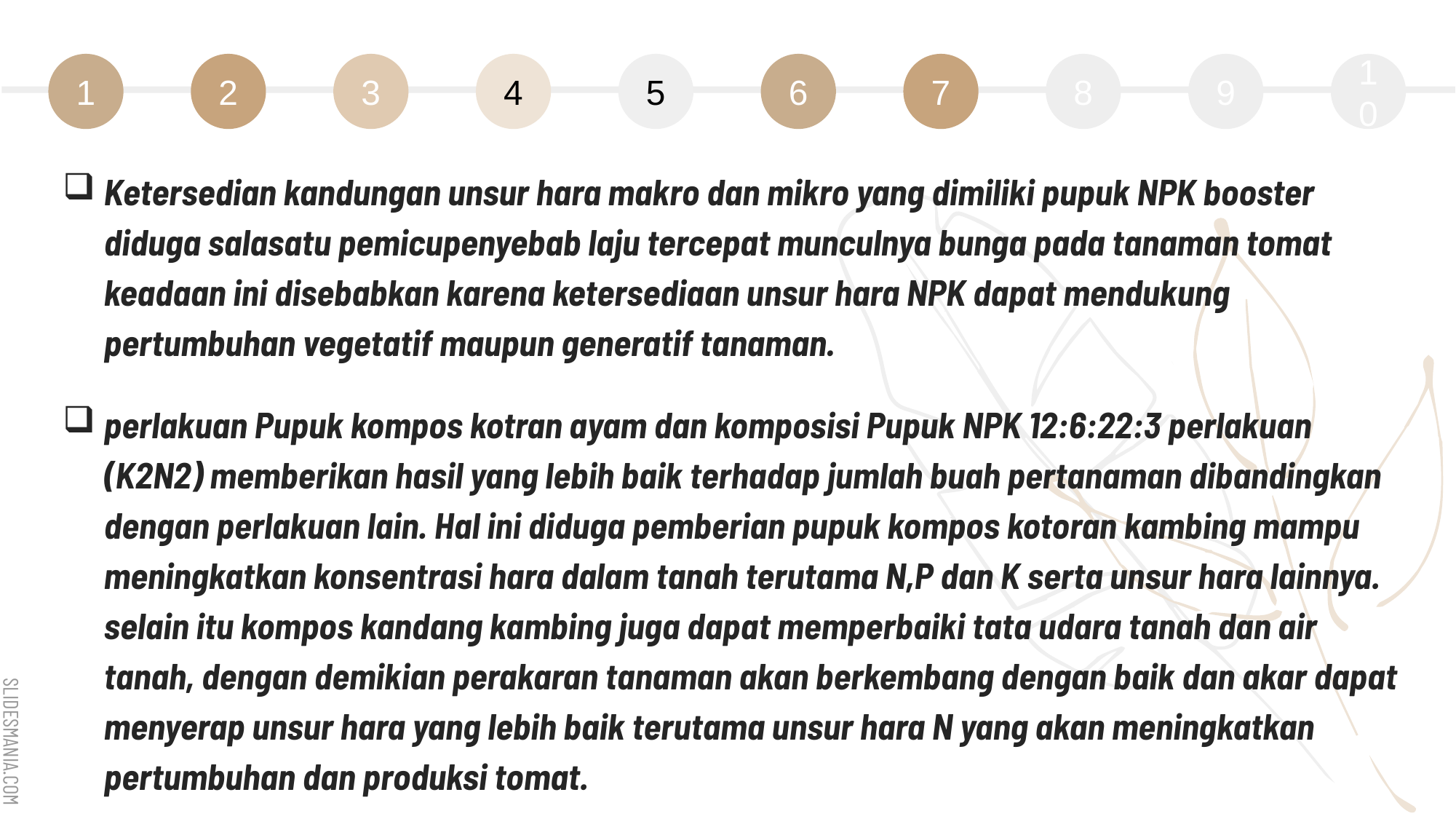

1
2
3
4
5
6
7
8
9
10

Ketersedian kandungan unsur hara makro dan mikro yang dimiliki pupuk NPK booster diduga salasatu pemicupenyebab laju tercepat munculnya bunga pada tanaman tomat keadaan ini disebabkan karena ketersediaan unsur hara NPK dapat mendukung pertumbuhan vegetatif maupun generatif tanaman.
perlakuan Pupuk kompos kotran ayam dan komposisi Pupuk NPK 12:6:22:3 perlakuan (K2N2) memberikan hasil yang lebih baik terhadap jumlah buah pertanaman dibandingkan dengan perlakuan lain. Hal ini diduga pemberian pupuk kompos kotoran kambing mampu meningkatkan konsentrasi hara dalam tanah terutama N,P dan K serta unsur hara lainnya. selain itu kompos kandang kambing juga dapat memperbaiki tata udara tanah dan air tanah, dengan demikian perakaran tanaman akan berkembang dengan baik dan akar dapat menyerap unsur hara yang lebih baik terutama unsur hara N yang akan meningkatkan pertumbuhan dan produksi tomat.